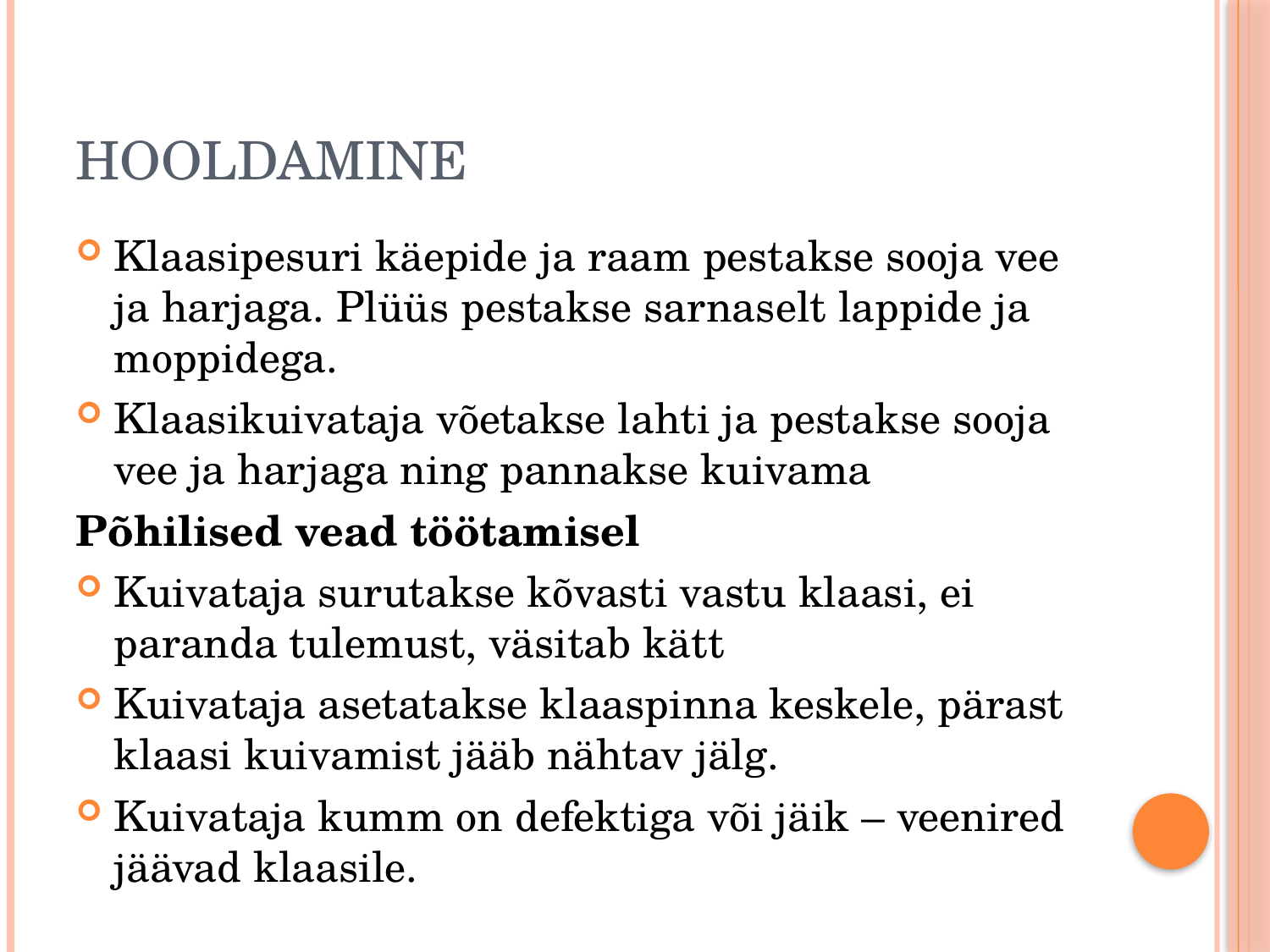

# hooldamine
Klaasipesuri käepide ja raam pestakse sooja vee ja harjaga. Plüüs pestakse sarnaselt lappide ja moppidega.
Klaasikuivataja võetakse lahti ja pestakse sooja vee ja harjaga ning pannakse kuivama
Põhilised vead töötamisel
Kuivataja surutakse kõvasti vastu klaasi, ei paranda tulemust, väsitab kätt
Kuivataja asetatakse klaaspinna keskele, pärast klaasi kuivamist jääb nähtav jälg.
Kuivataja kumm on defektiga või jäik – veenired jäävad klaasile.